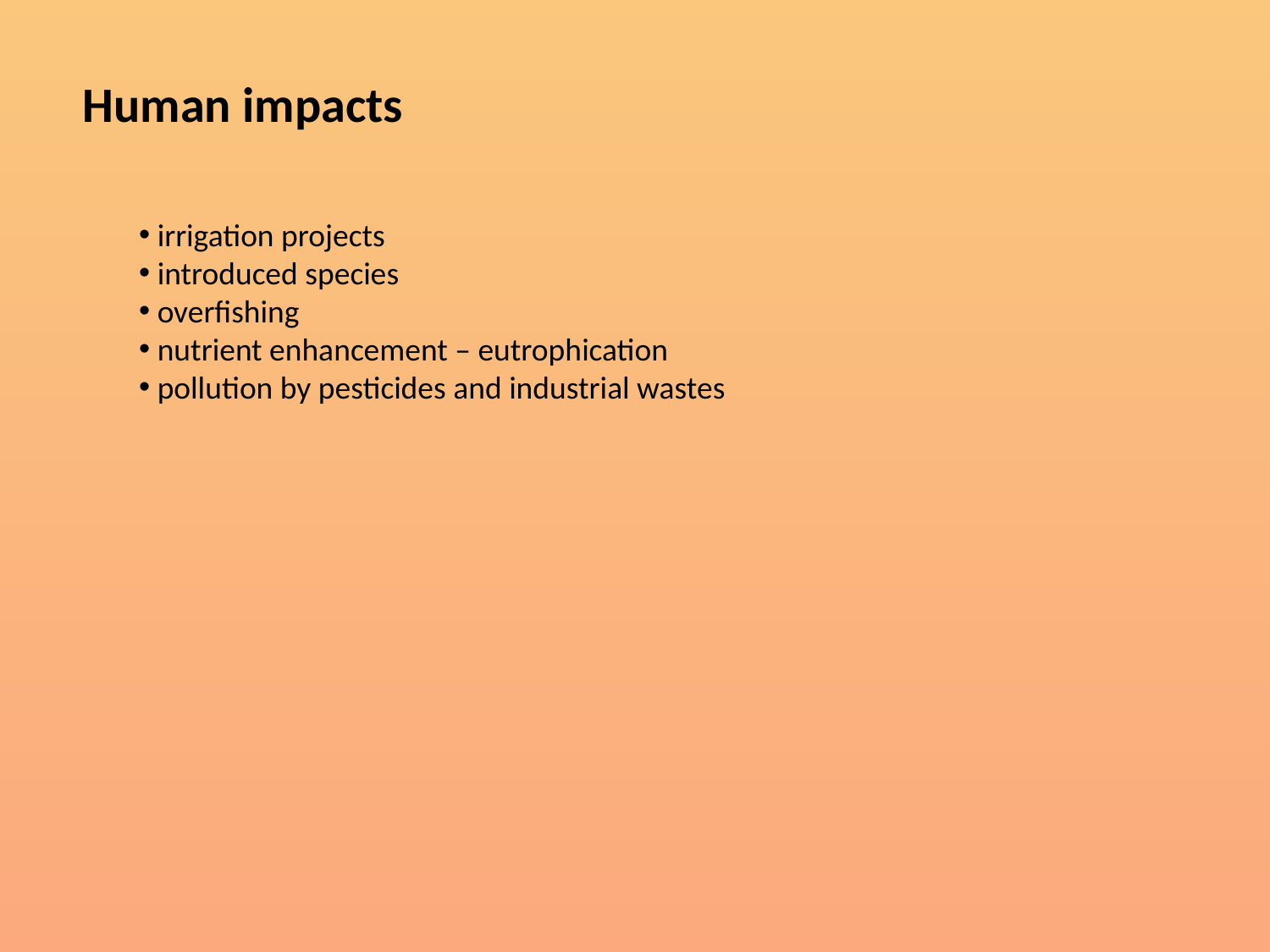

Human impacts
 irrigation projects
 introduced species
 overfishing
 nutrient enhancement – eutrophication
 pollution by pesticides and industrial wastes